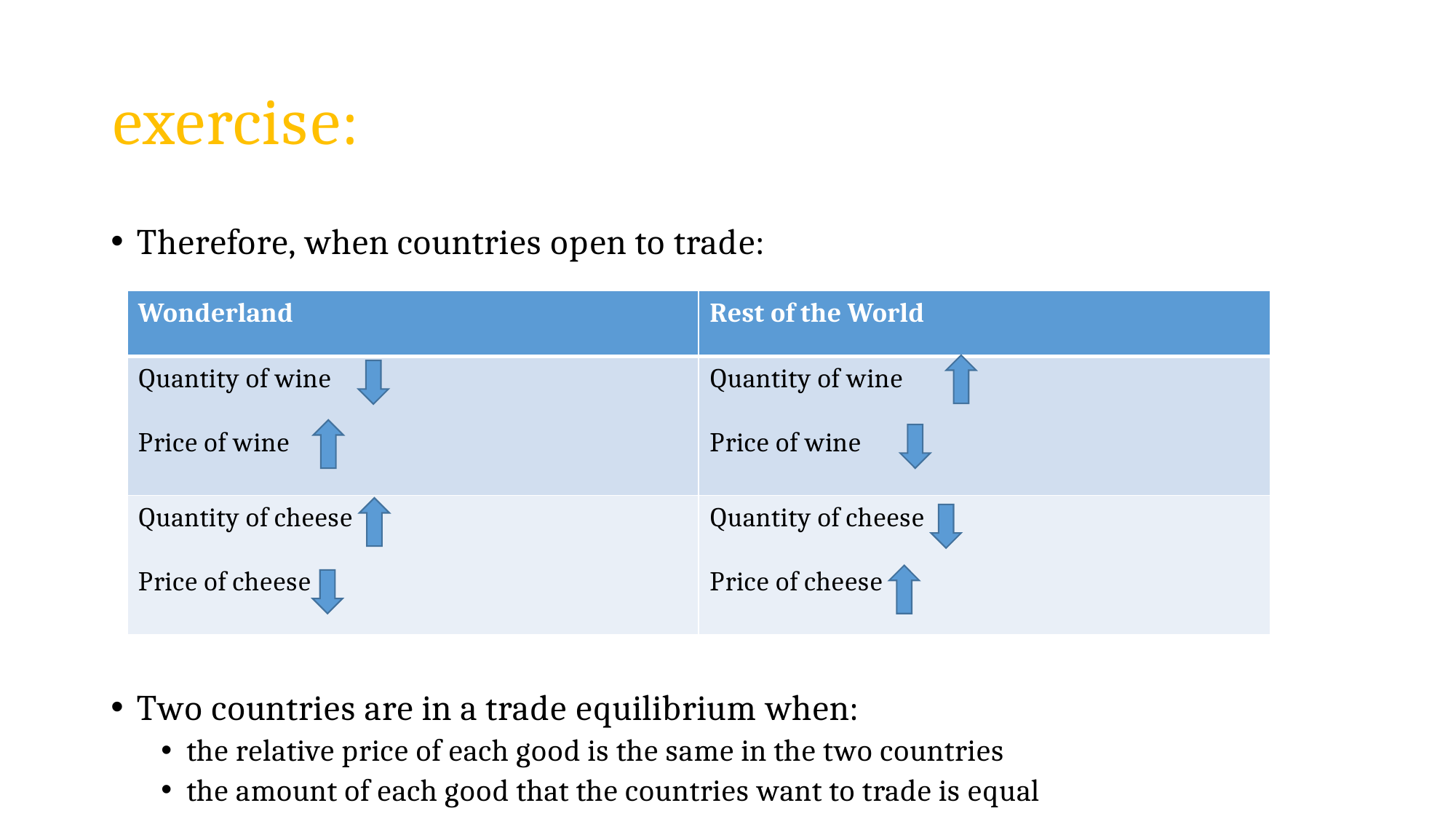

# exercise:
Therefore, when countries open to trade:

Two countries are in a trade equilibrium when:
the relative price of each good is the same in the two countries
the amount of each good that the countries want to trade is equal

| Wonderland | Rest of the World |
| --- | --- |
| Quantity of wine Price of wine | Quantity of wine Price of wine |
| Quantity of cheese Price of cheese | Quantity of cheese Price of cheese |